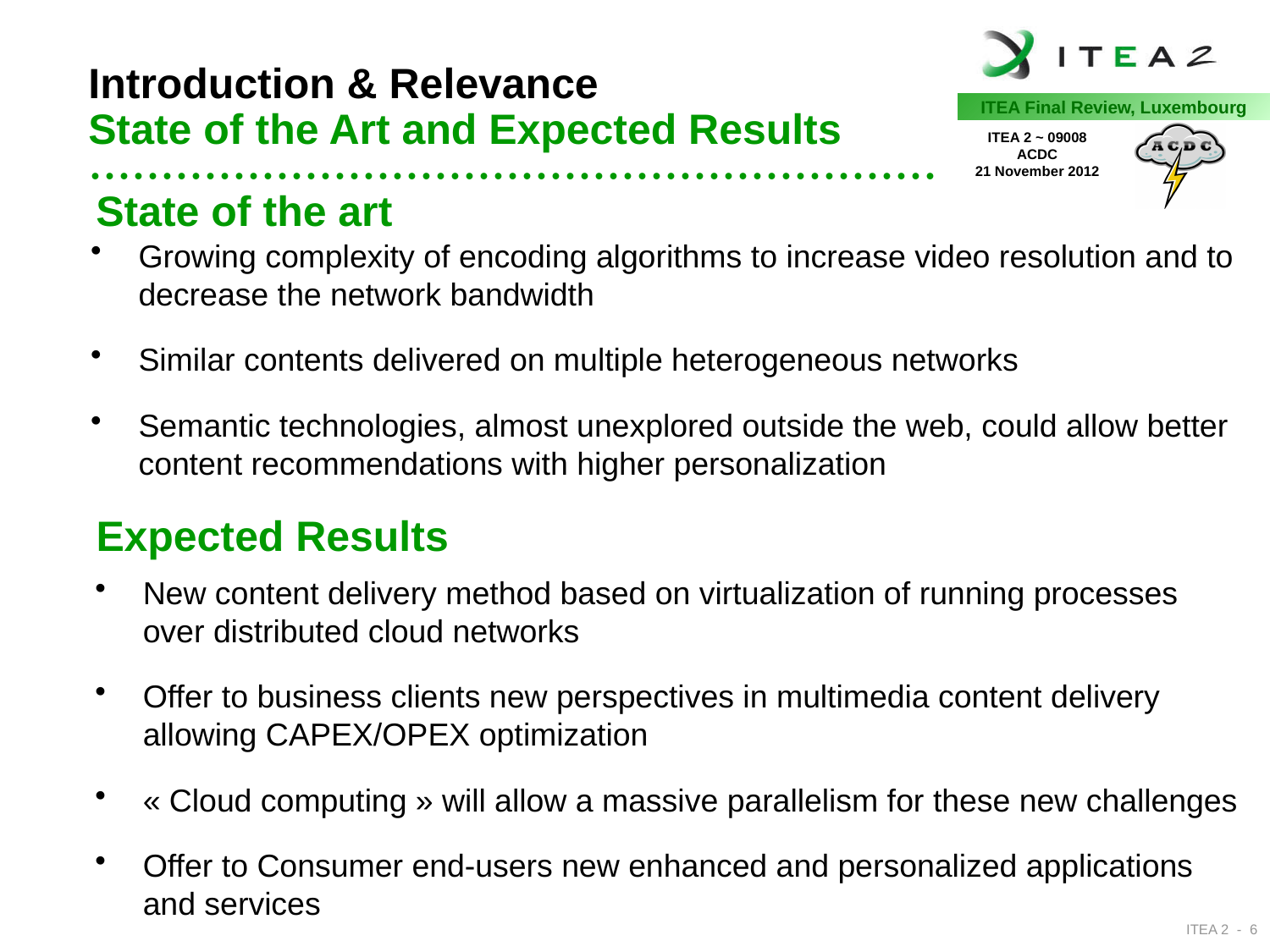

Introduction & Relevance
State of the Art and Expected Results
State of the art
Growing complexity of encoding algorithms to increase video resolution and to decrease the network bandwidth
Similar contents delivered on multiple heterogeneous networks
Semantic technologies, almost unexplored outside the web, could allow better content recommendations with higher personalization
Expected Results
New content delivery method based on virtualization of running processes over distributed cloud networks
Offer to business clients new perspectives in multimedia content delivery allowing CAPEX/OPEX optimization
« Cloud computing » will allow a massive parallelism for these new challenges
Offer to Consumer end-users new enhanced and personalized applications and services